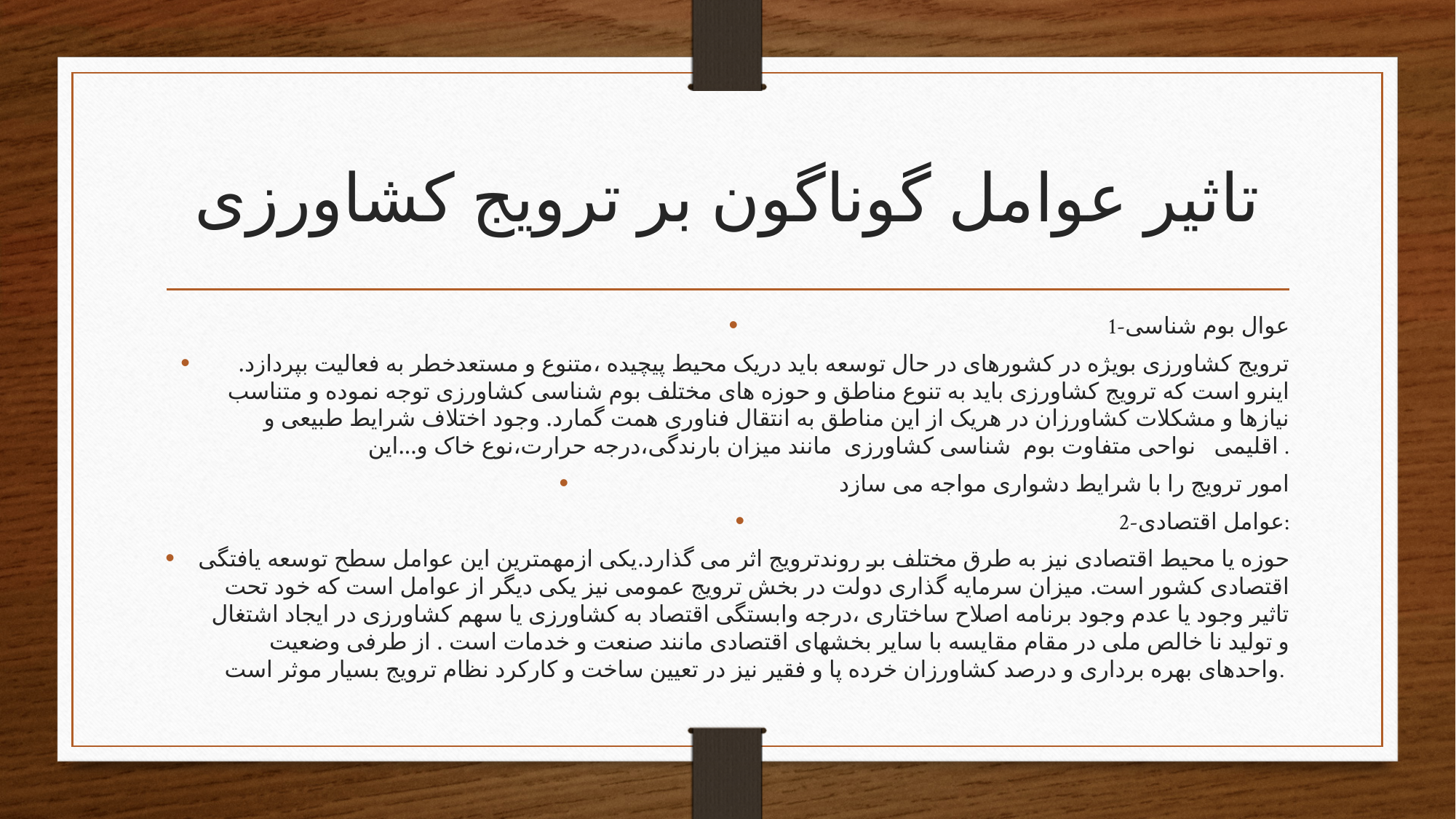

# تاثیر عوامل گوناگون بر ترویج کشاورزی
1-عوال بوم شناسی
ترویج کشاورزی بویژه در کشورهای در حال توسعه باید دریک محیط پیچیده ،متنوع و مستعدخطر به فعالیت بپردازد. اینرو است که ترویج کشاورزی باید به تنوع مناطق و حوزه های مختلف بوم شناسی کشاورزی توجه نموده و متناسب نیازها و مشکلات کشاورزان در هریک از این مناطق به انتقال فناوری همت گمارد. وجود اختلاف شرایط طبیعی و اقلیمی   نواحی متفاوت بوم  شناسی کشاورزی  مانند میزان بارندگی،درجه حرارت،نوع خاک و...این .
امور ترویج را با شرایط دشواری مواجه می سازد
2-عوامل اقتصادی:
حوزه یا محیط اقتصادی نیز به طرق مختلف بر روندترویج اثر می گذارد.یکی ازمهمترین این عوامل سطح توسعه یافتگی اقتصادی کشور است. میزان سرمایه گذاری دولت در بخش ترویج عمومی نیز یکی دیگر از عوامل است که خود تحت تاثیر وجود یا عدم وجود برنامه اصلاح ساختاری ،درجه وابستگی اقتصاد به کشاورزی یا سهم کشاورزی در ایجاد اشتغال و تولید نا خالص ملی در مقام مقایسه با سایر بخشهای اقتصادی مانند صنعت و خدمات است . از طرفی وضعیت واحدهای بهره برداری و درصد کشاورزان خرده پا و فقیر نیز در تعیین ساخت و کارکرد نظام ترویج بسیار موثر است.